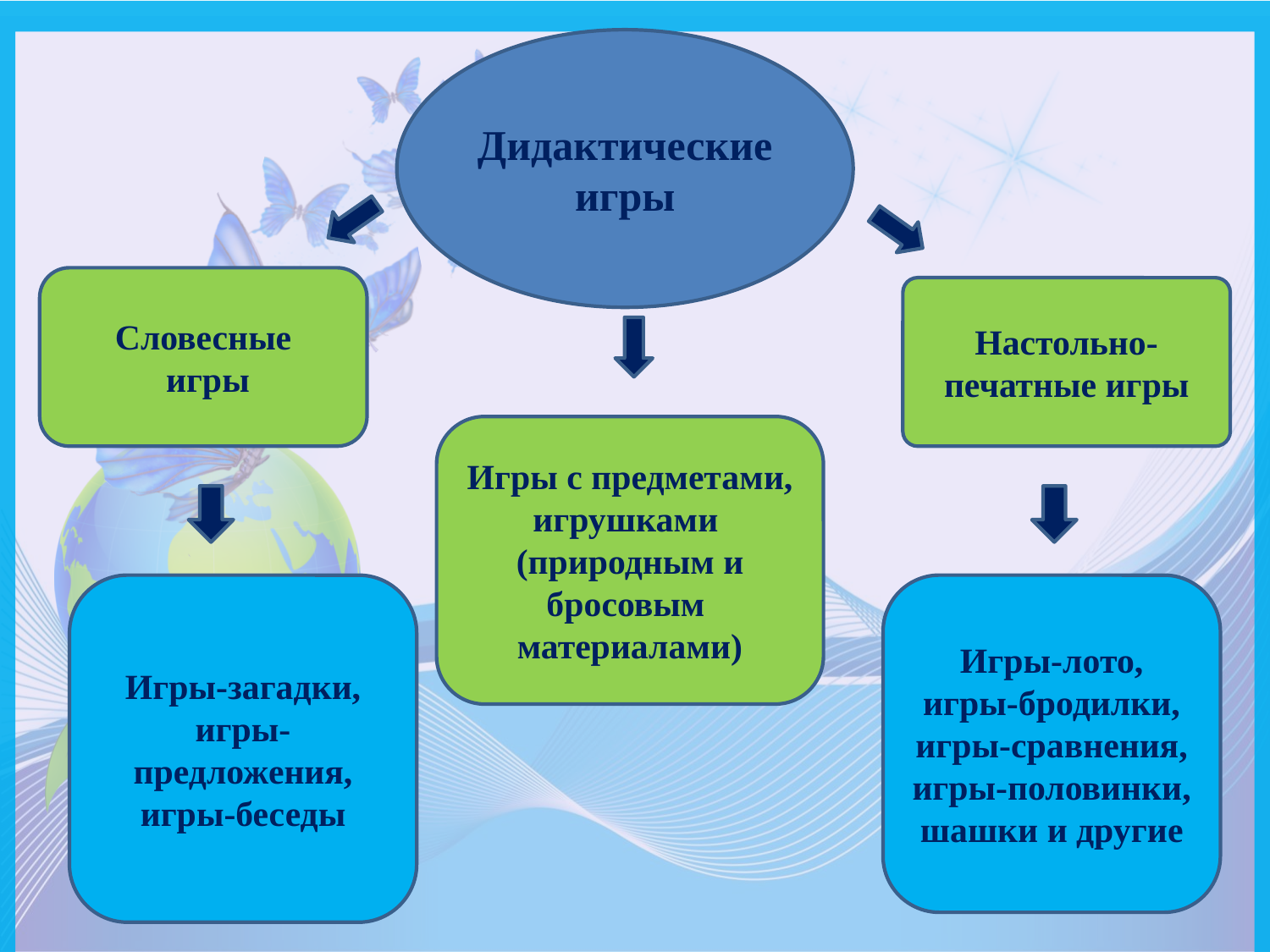

Дидактические игры

Словесные
 игры
Настольно-печатные игры

Игры с предметами, игрушками  (природным и бросовым  материалами)

Игры-загадки, игры-предложения, игры-беседы
Игры-лото, игры-бродилки, игры-сравнения, игры-половинки, шашки и другие